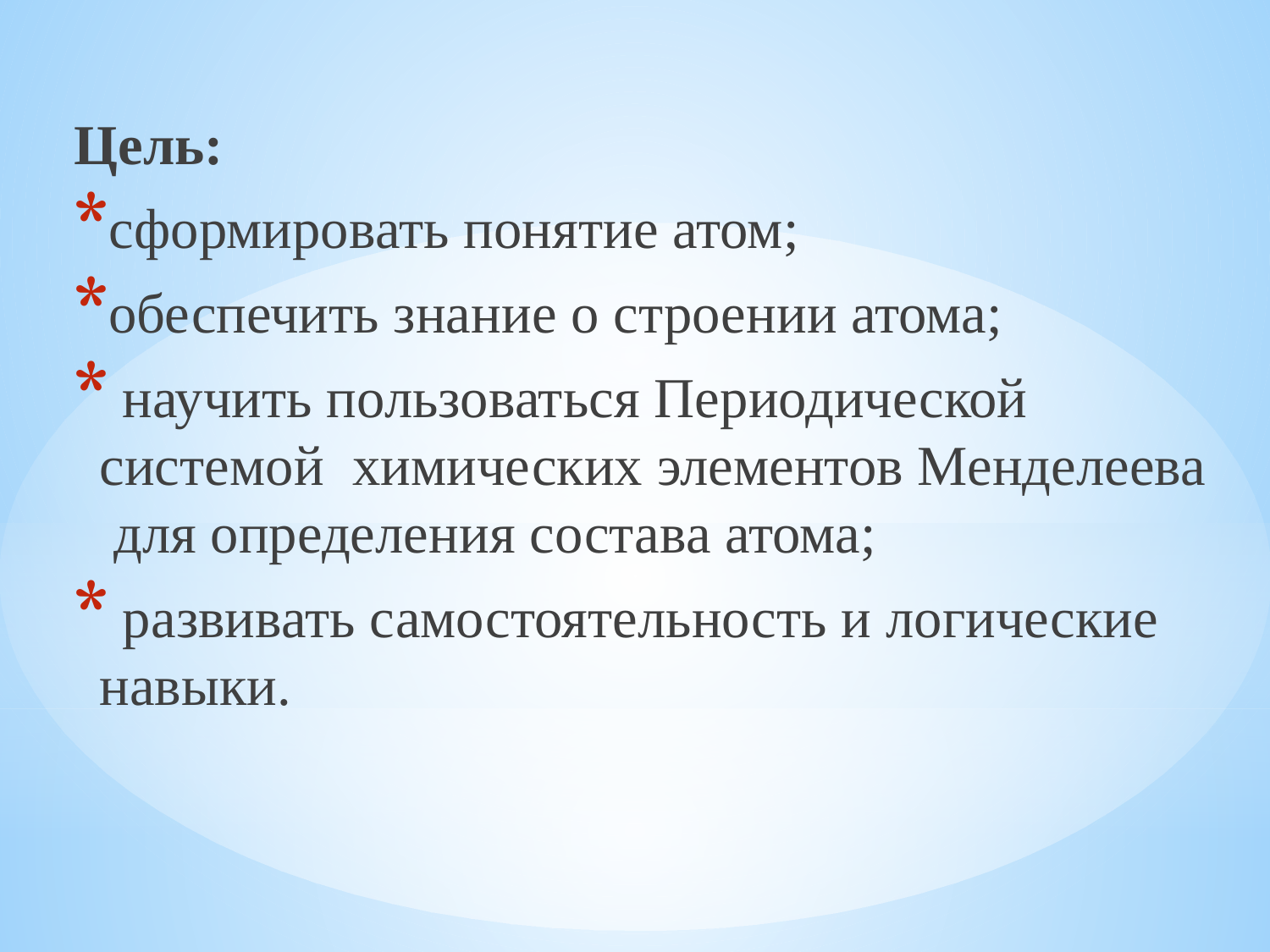

Цель:
сформировать понятие атом;
обеспечить знание о строении атома;
 научить пользоваться Периодической системой  химических элементов Менделеева  для определения состава атома;
 развивать самостоятельность и логические навыки.